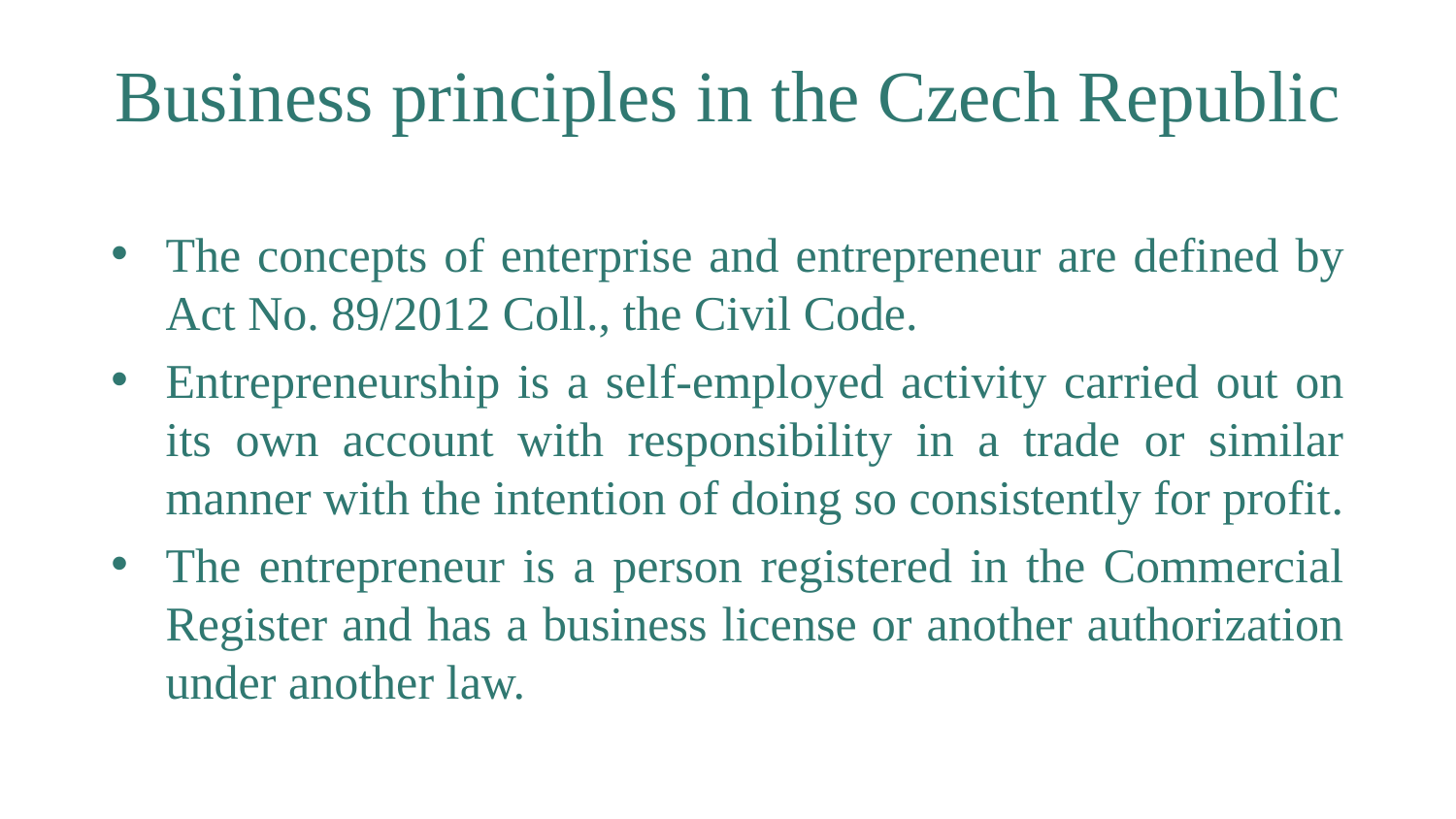

# Business principles in the Czech Republic
The concepts of enterprise and entrepreneur are defined by Act No. 89/2012 Coll., the Civil Code.
Entrepreneurship is a self-employed activity carried out on its own account with responsibility in a trade or similar manner with the intention of doing so consistently for profit.
The entrepreneur is a person registered in the Commercial Register and has a business license or another authorization under another law.